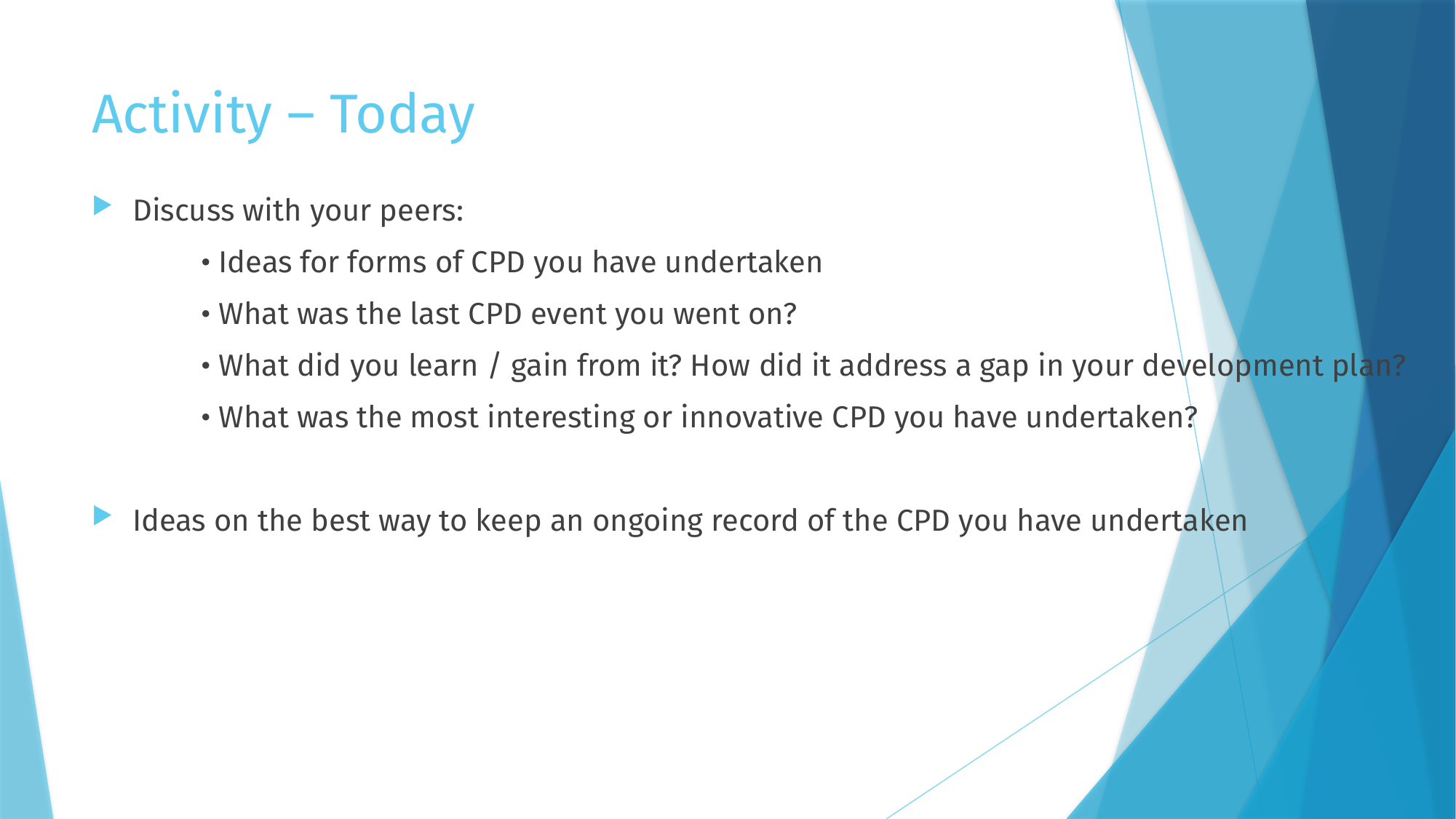

# Activity – Today
Discuss with your peers:
	• Ideas for forms of CPD you have undertaken
	• What was the last CPD event you went on?
	• What did you learn / gain from it? How did it address a gap in your development plan?
	• What was the most interesting or innovative CPD you have undertaken?

Ideas on the best way to keep an ongoing record of the CPD you have undertaken